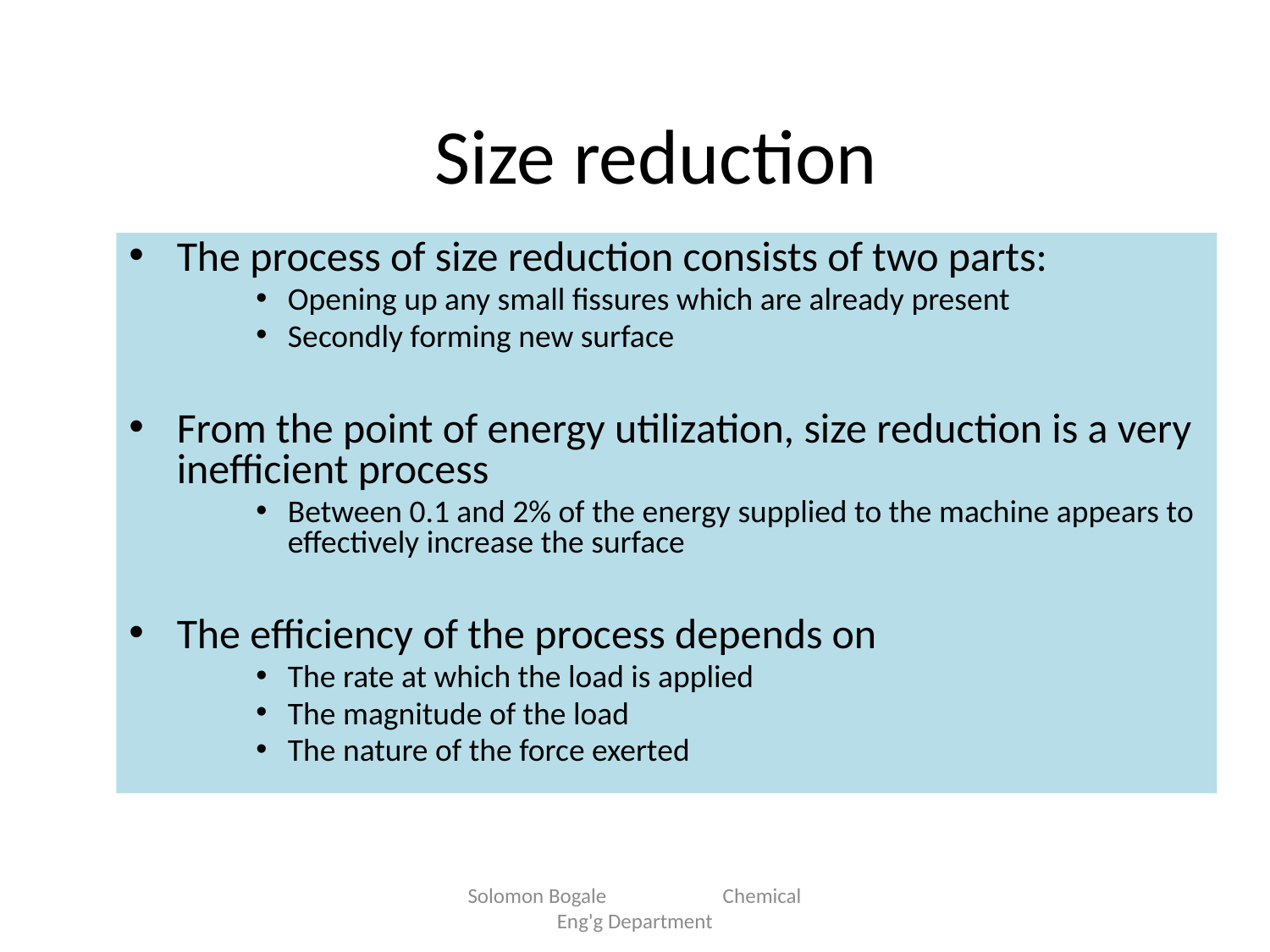

# Size reduction
The process of size reduction consists of two parts:
Opening up any small fissures which are already present
Secondly forming new surface

From the point of energy utilization, size reduction is a very inefficient process
Between 0.1 and 2% of the energy supplied to the machine appears to effectively increase the surface

The efficiency of the process depends on
The rate at which the load is applied
The magnitude of the load
The nature of the force exerted
Solomon Bogale                        Chemical Eng'g Department